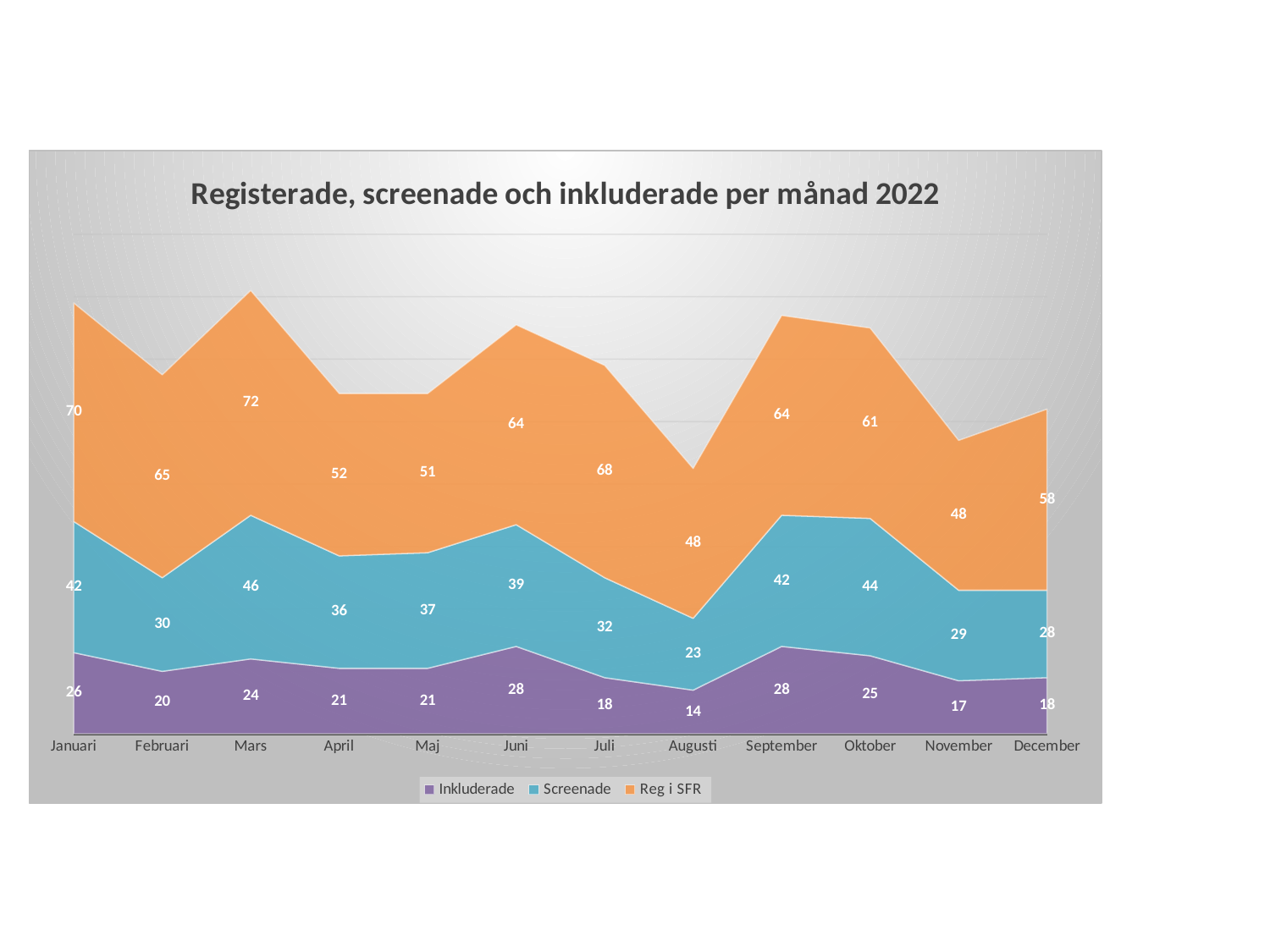

### Chart: Registerade, screenade och inkluderade per månad 2022

| Category | Inkluderade  | Screenade  | Reg i SFR  |
|---|---|---|---|
| Januari | 26.0 | 42.0 | 70.0 |
| Februari | 20.0 | 30.0 | 65.0 |
| Mars | 24.0 | 46.0 | 72.0 |
| April | 21.0 | 36.0 | 52.0 |
| Maj | 21.0 | 37.0 | 51.0 |
| Juni | 28.0 | 39.0 | 64.0 |
| Juli | 18.0 | 32.0 | 68.0 |
| Augusti | 14.0 | 23.0 | 48.0 |
| September | 28.0 | 42.0 | 64.0 |
| Oktober | 25.0 | 44.0 | 61.0 |
| November | 17.0 | 29.0 | 48.0 |
| December | 18.0 | 28.0 | 58.0 |